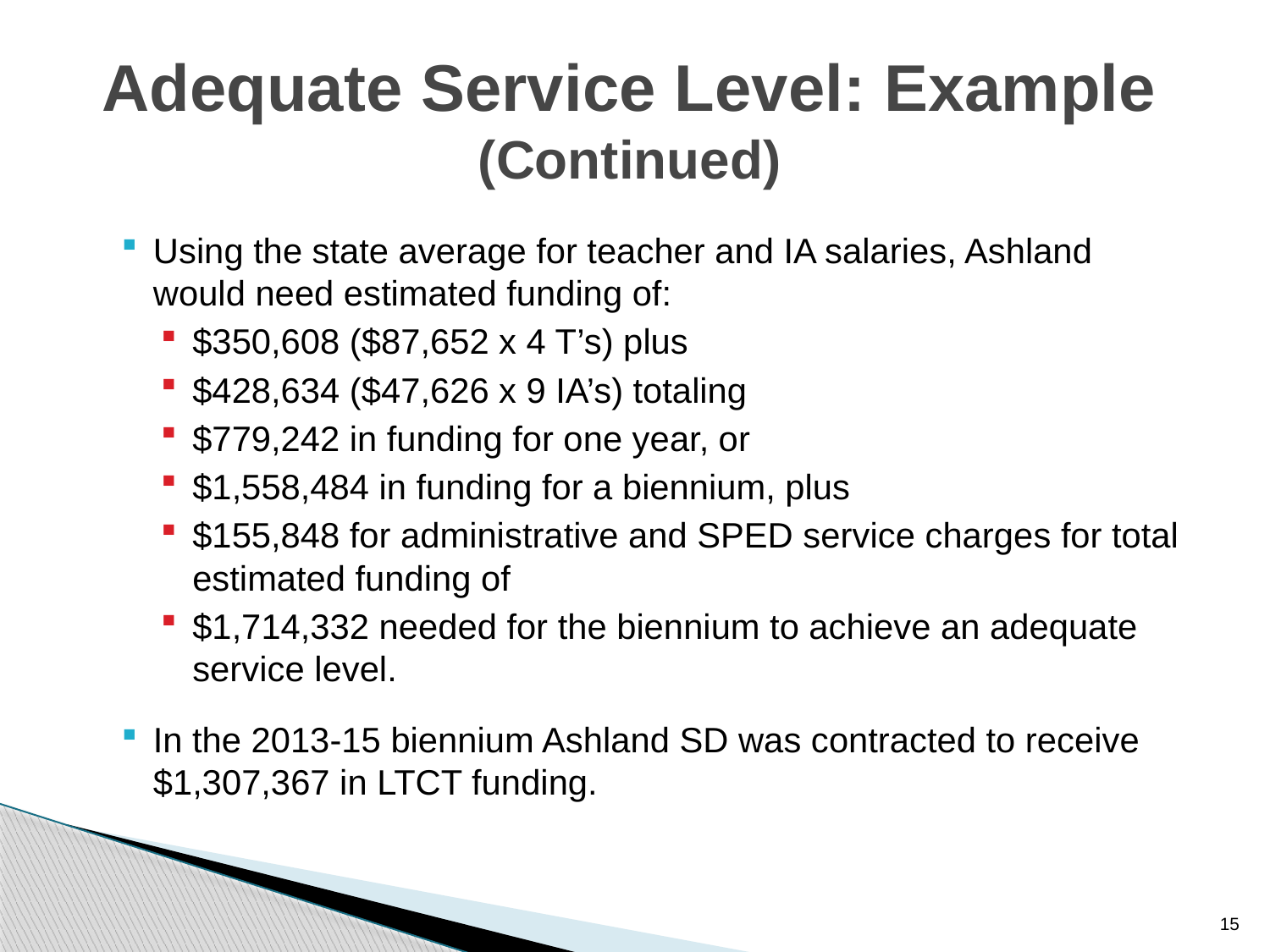

# Adequate Service Level: Example (Continued)
Using the state average for teacher and IA salaries, Ashland would need estimated funding of:
$350,608 ($87,652 x 4 T’s) plus
$428,634 ($47,626 x 9 IA’s) totaling
$779,242 in funding for one year, or
$1,558,484 in funding for a biennium, plus
$155,848 for administrative and SPED service charges for total estimated funding of
$1,714,332 needed for the biennium to achieve an adequate service level.

In the 2013-15 biennium Ashland SD was contracted to receive $1,307,367 in LTCT funding.
15